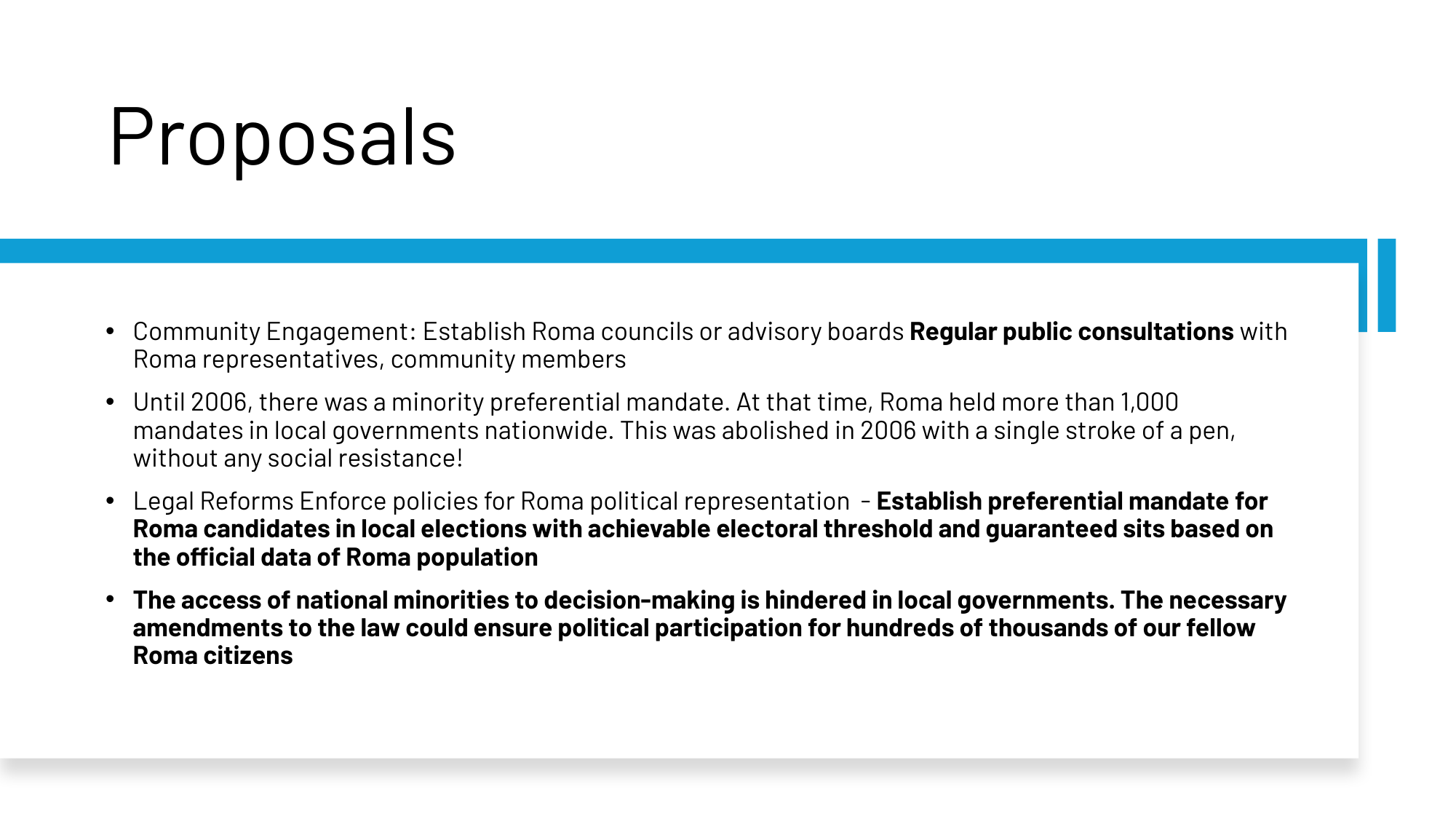

# Proposals

Community Engagement: Establish Roma councils or advisory boards Regular public consultations with Roma representatives, community members
Until 2006, there was a minority preferential mandate. At that time, Roma held more than 1,000 mandates in local governments nationwide. This was abolished in 2006 with a single stroke of a pen, without any social resistance!
Legal Reforms Enforce policies for Roma political representation  - Establish preferential mandate for Roma candidates in local elections with achievable electoral threshold and guaranteed sits based on the official data of Roma population
The access of national minorities to decision-making is hindered in local governments. The necessary amendments to the law could ensure political participation for hundreds of thousands of our fellow Roma citizens